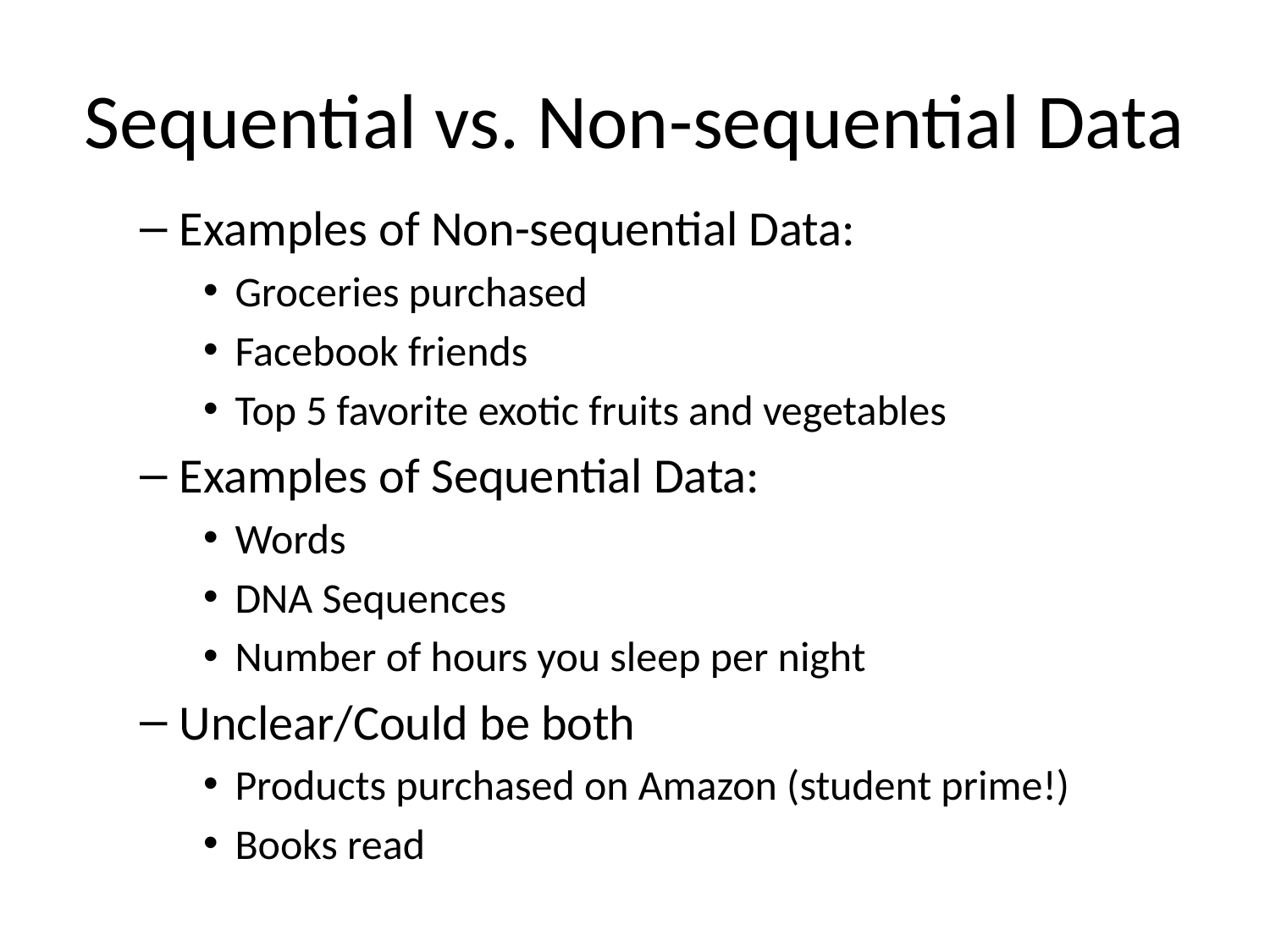

# Sequential vs. Non-sequential Data
Examples of Non-sequential Data:
Groceries purchased
Facebook friends
Top 5 favorite exotic fruits and vegetables
Examples of Sequential Data:
Words
DNA Sequences
Number of hours you sleep per night
Unclear/Could be both
Products purchased on Amazon (student prime!)
Books read